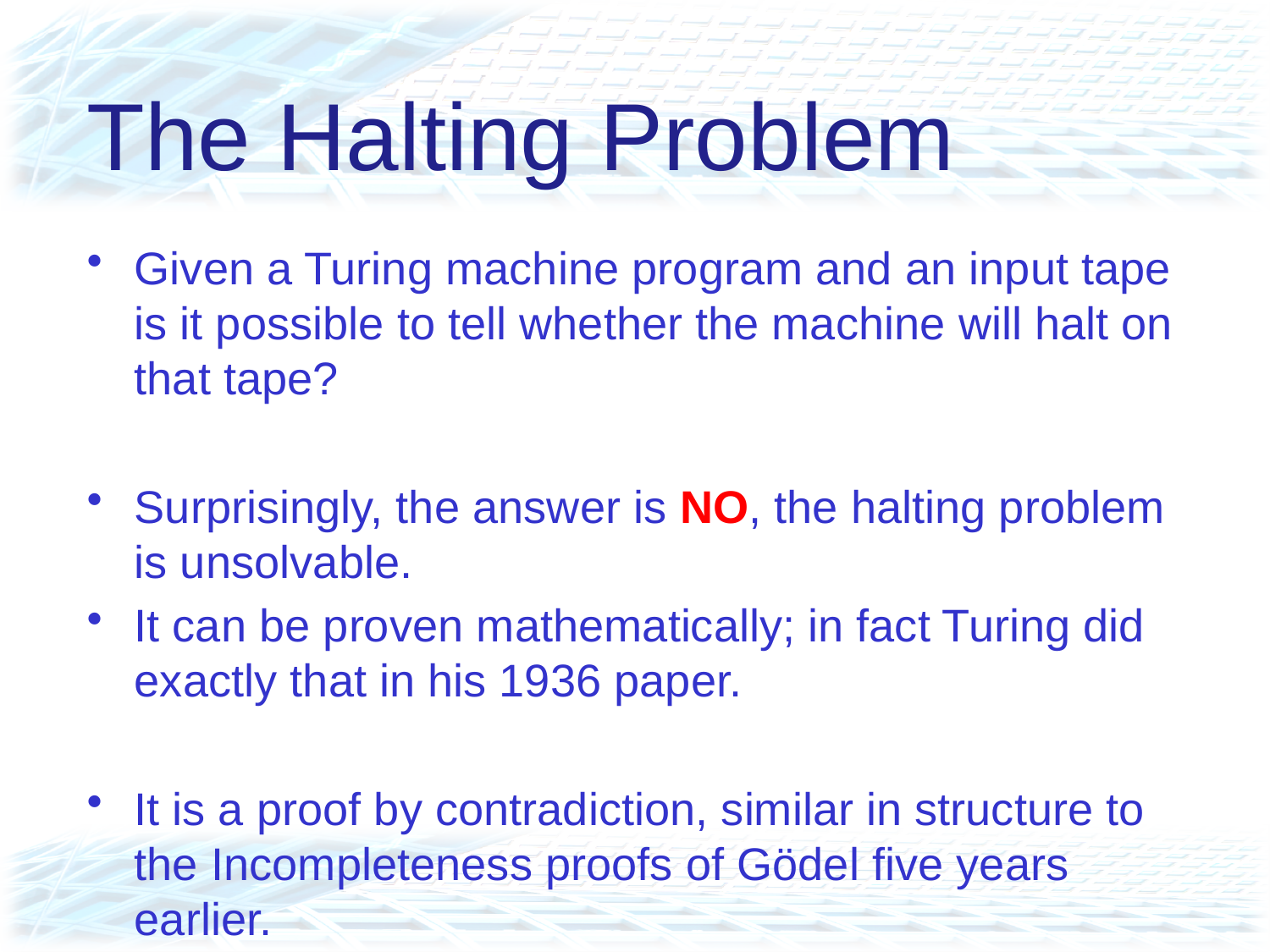

# The Halting Problem
Given a Turing machine program and an input tape is it possible to tell whether the machine will halt on that tape?

Surprisingly, the answer is NO, the halting problem is unsolvable.
It can be proven mathematically; in fact Turing did exactly that in his 1936 paper.

It is a proof by contradiction, similar in structure to the Incompleteness proofs of Gödel five years earlier.